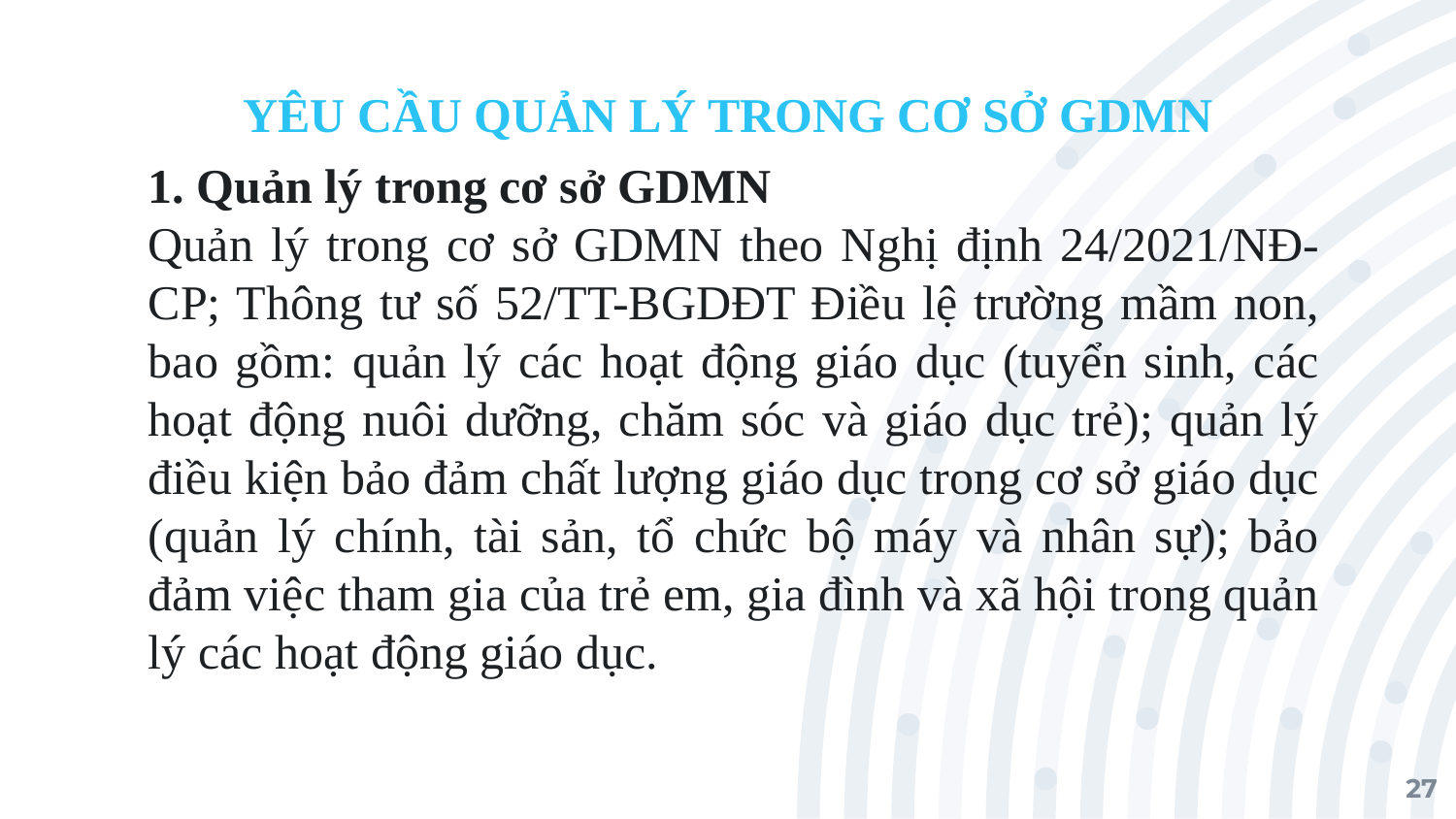

# YÊU CẦU QUẢN LÝ TRONG CƠ SỞ GDMN
1. Quản lý trong cơ sở GDMN
Quản lý trong cơ sở GDMN theo Nghị định 24/2021/NĐ-CP; Thông tư số 52/TT-BGDĐT Điều lệ trường mầm non, bao gồm: quản lý các hoạt động giáo dục (tuyển sinh, các hoạt động nuôi dưỡng, chăm sóc và giáo dục trẻ); quản lý điều kiện bảo đảm chất lượng giáo dục trong cơ sở giáo dục (quản lý chính, tài sản, tổ chức bộ máy và nhân sự); bảo đảm việc tham gia của trẻ em, gia đình và xã hội trong quản lý các hoạt động giáo dục.

27